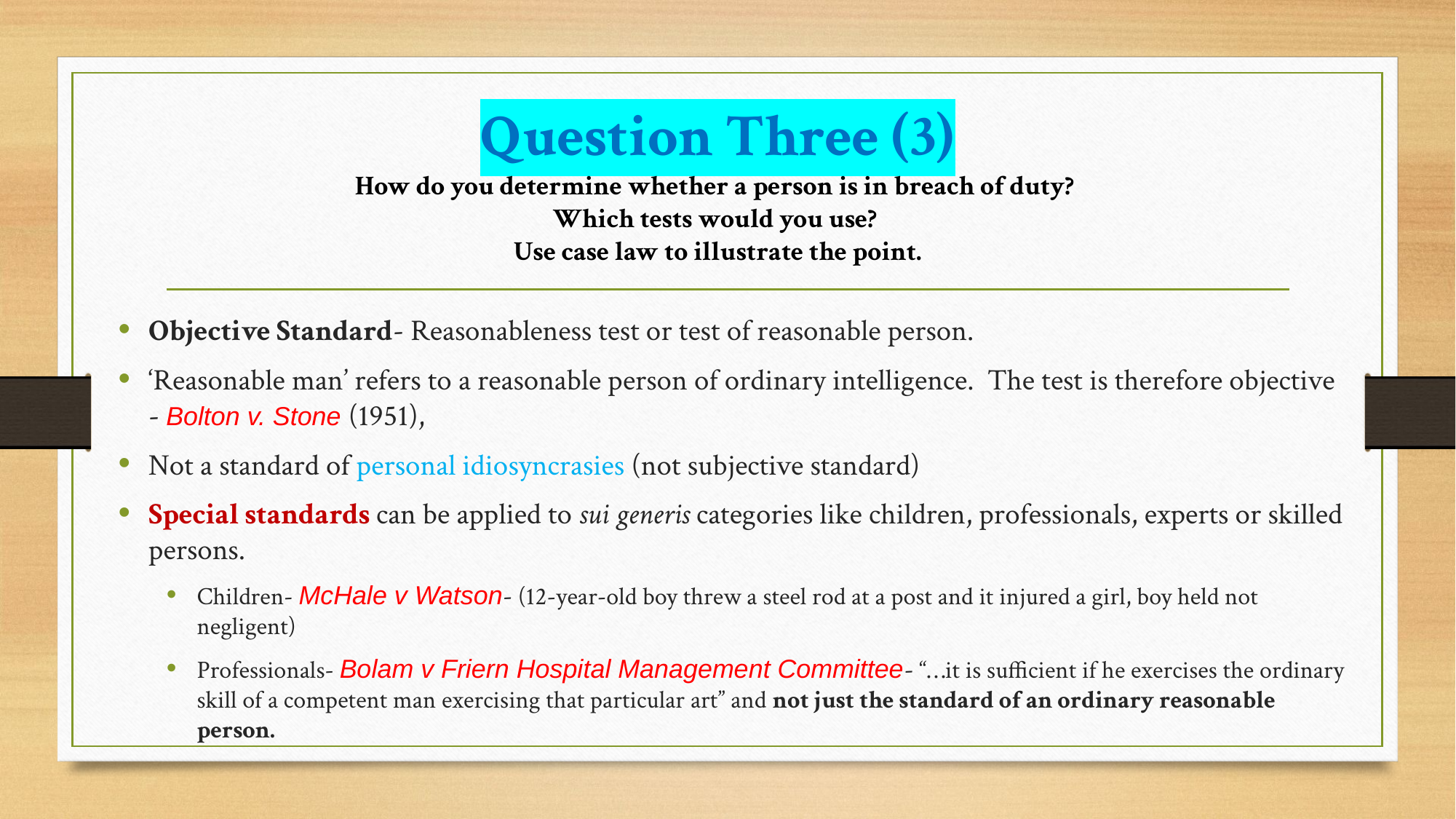

# Question Three (3) How do you determine whether a person is in breach of duty? Which tests would you use? Use case law to illustrate the point.
Objective Standard- Reasonableness test or test of reasonable person.
‘Reasonable man’ refers to a reasonable person of ordinary intelligence.  The test is therefore objective - Bolton v. Stone (1951),
Not a standard of personal idiosyncrasies (not subjective standard)
Special standards can be applied to sui generis categories like children, professionals, experts or skilled persons.
Children- McHale v Watson- (12-year-old boy threw a steel rod at a post and it injured a girl, boy held not negligent)
Professionals- Bolam v Friern Hospital Management Committee- “…it is sufficient if he exercises the ordinary skill of a competent man exercising that particular art” and not just the standard of an ordinary reasonable person.